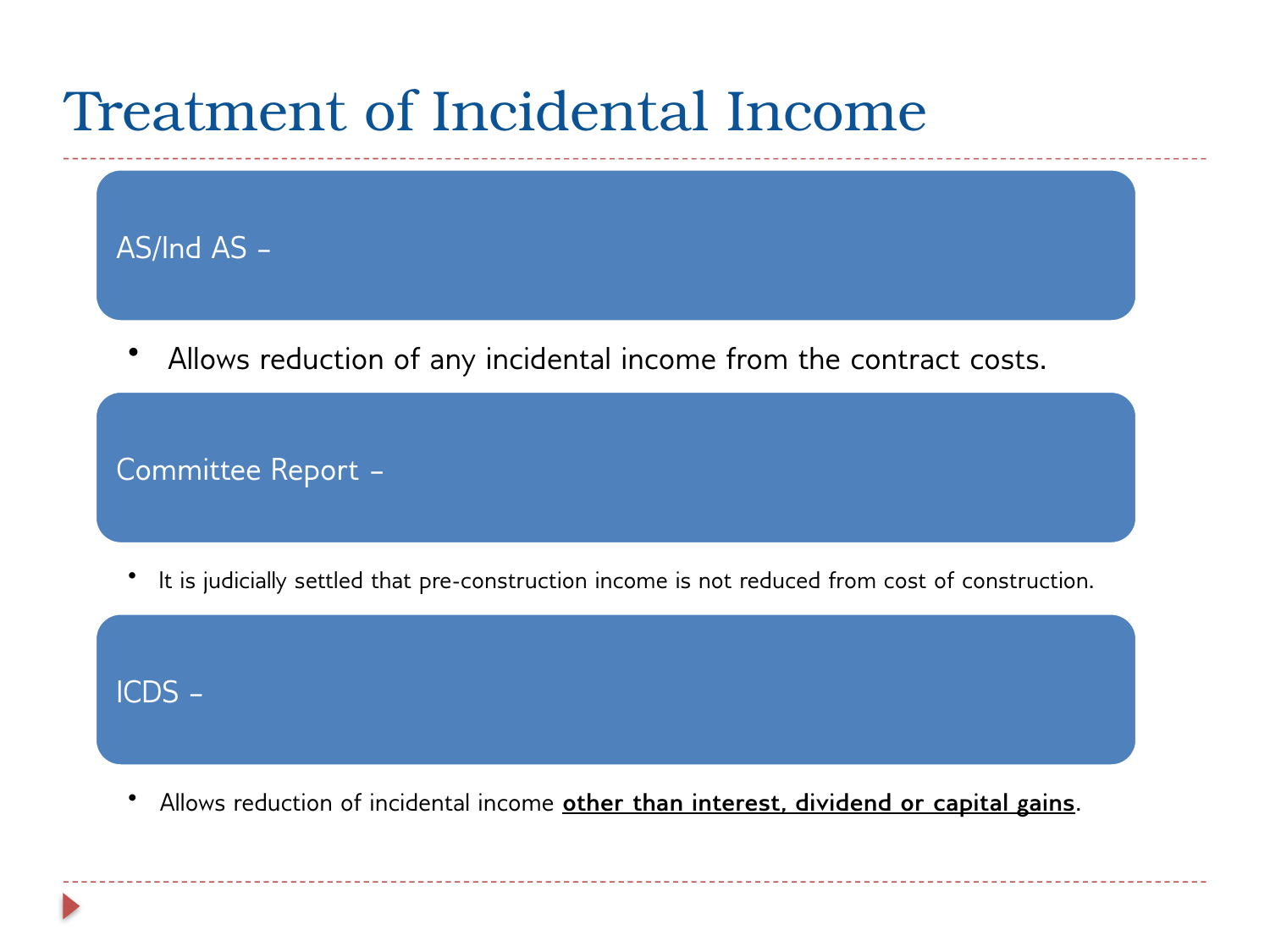

# Treatment of Incidental Income
AS/Ind AS –
Allows reduction of any incidental income from the contract costs.
Committee Report –
It is judicially settled that pre-construction income is not reduced from cost of construction.
ICDS –
Allows reduction of incidental income other than interest, dividend or capital gains.